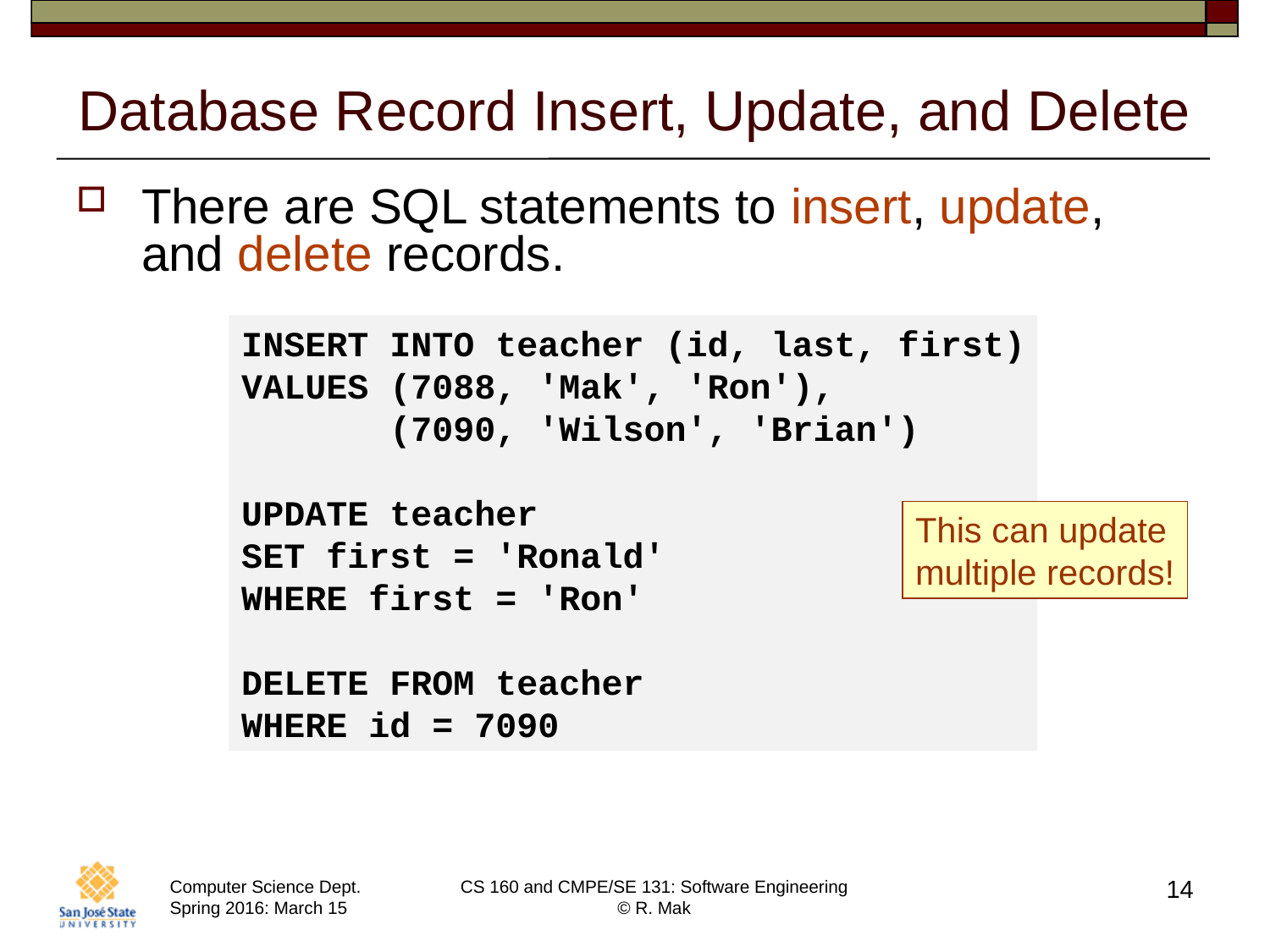

# Database Record Insert, Update, and Delete
There are SQL statements to insert, update, and delete records.
INSERT INTO teacher (id, last, first)
VALUES (7088, 'Mak', 'Ron'),
       (7090, 'Wilson', 'Brian')
UPDATE teacher
SET first = 'Ronald'
WHERE first = 'Ron'
DELETE FROM teacher
WHERE id = 7090
This can update
multiple records!
14